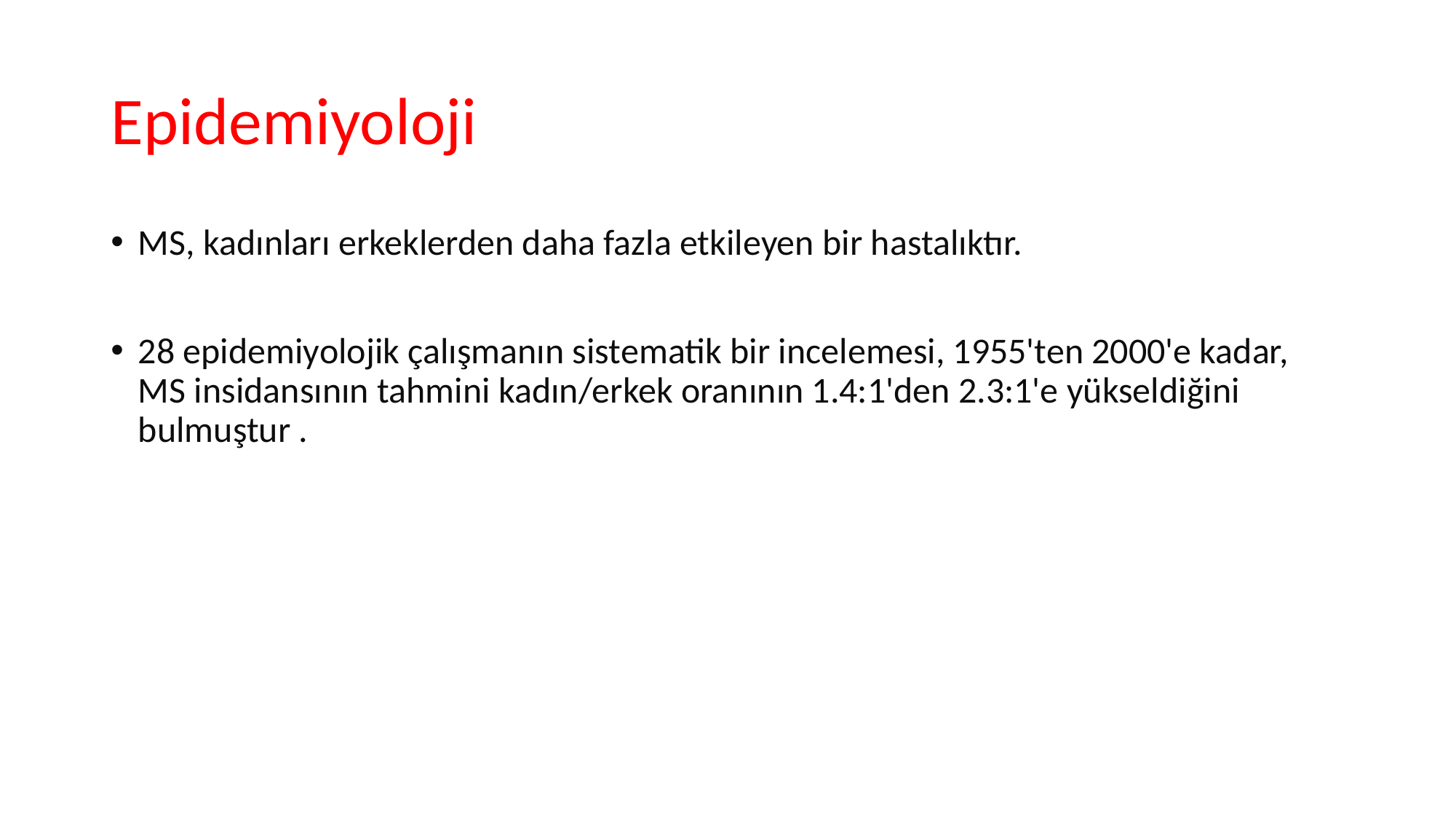

# Epidemiyoloji
MS, kadınları erkeklerden daha fazla etkileyen bir hastalıktır.

28 epidemiyolojik çalışmanın sistematik bir incelemesi, 1955'ten 2000'e kadar, MS insidansının tahmini kadın/erkek oranının 1.4:1'den 2.3:1'e yükseldiğini bulmuştur .